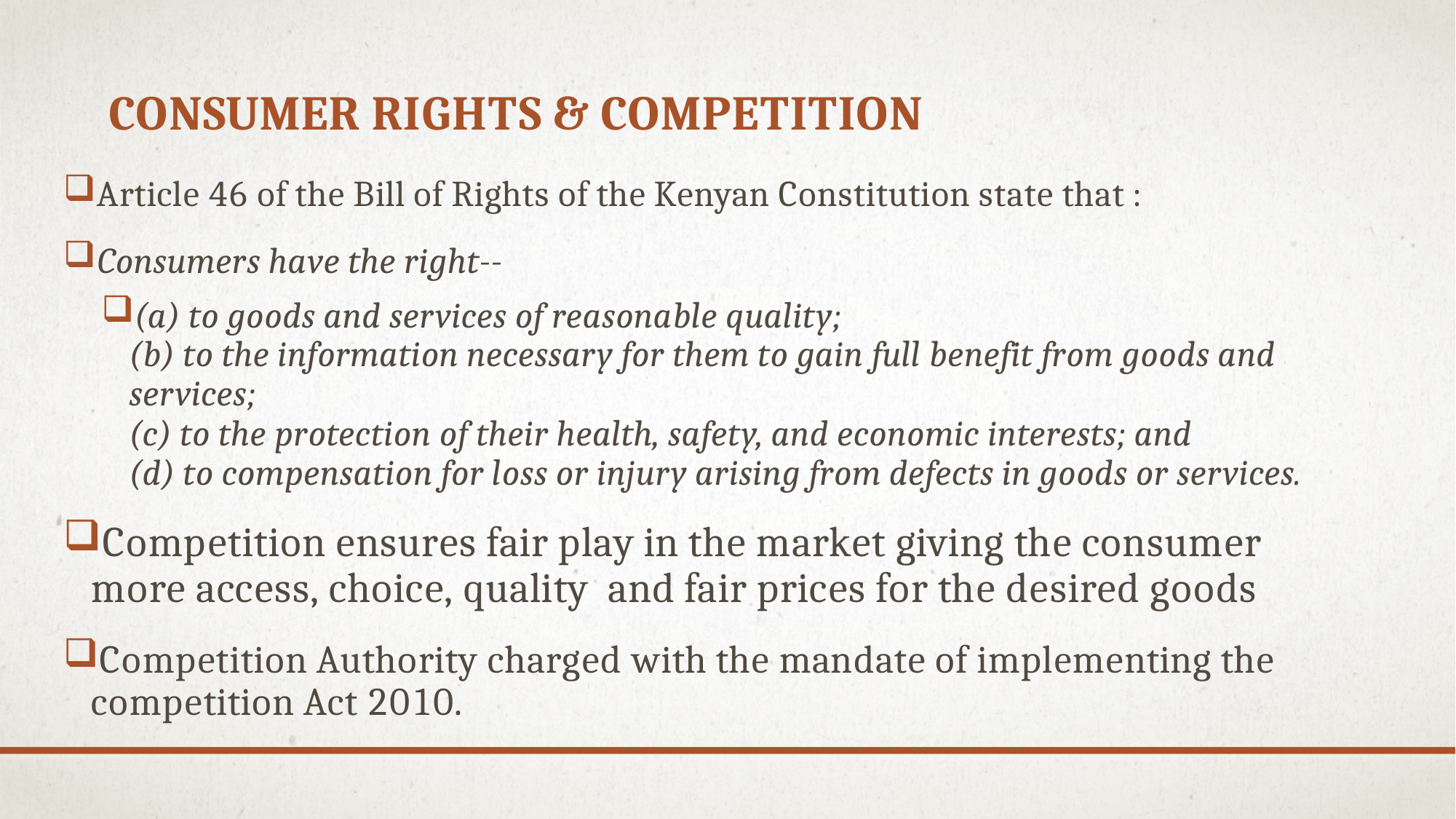

# CONSUMER RIGHTS & competition
Article 46 of the Bill of Rights of the Kenyan Constitution state that :
Consumers have the right--
(a) to goods and services of reasonable quality;
(b) to the information necessary for them to gain full benefit from goods and services;
(c) to the protection of their health, safety, and economic interests; and
(d) to compensation for loss or injury arising from defects in goods or services.
Competition ensures fair play in the market giving the consumer more access, choice, quality  and fair prices for the desired goods
Competition Authority charged with the mandate of implementing the competition Act 2010.